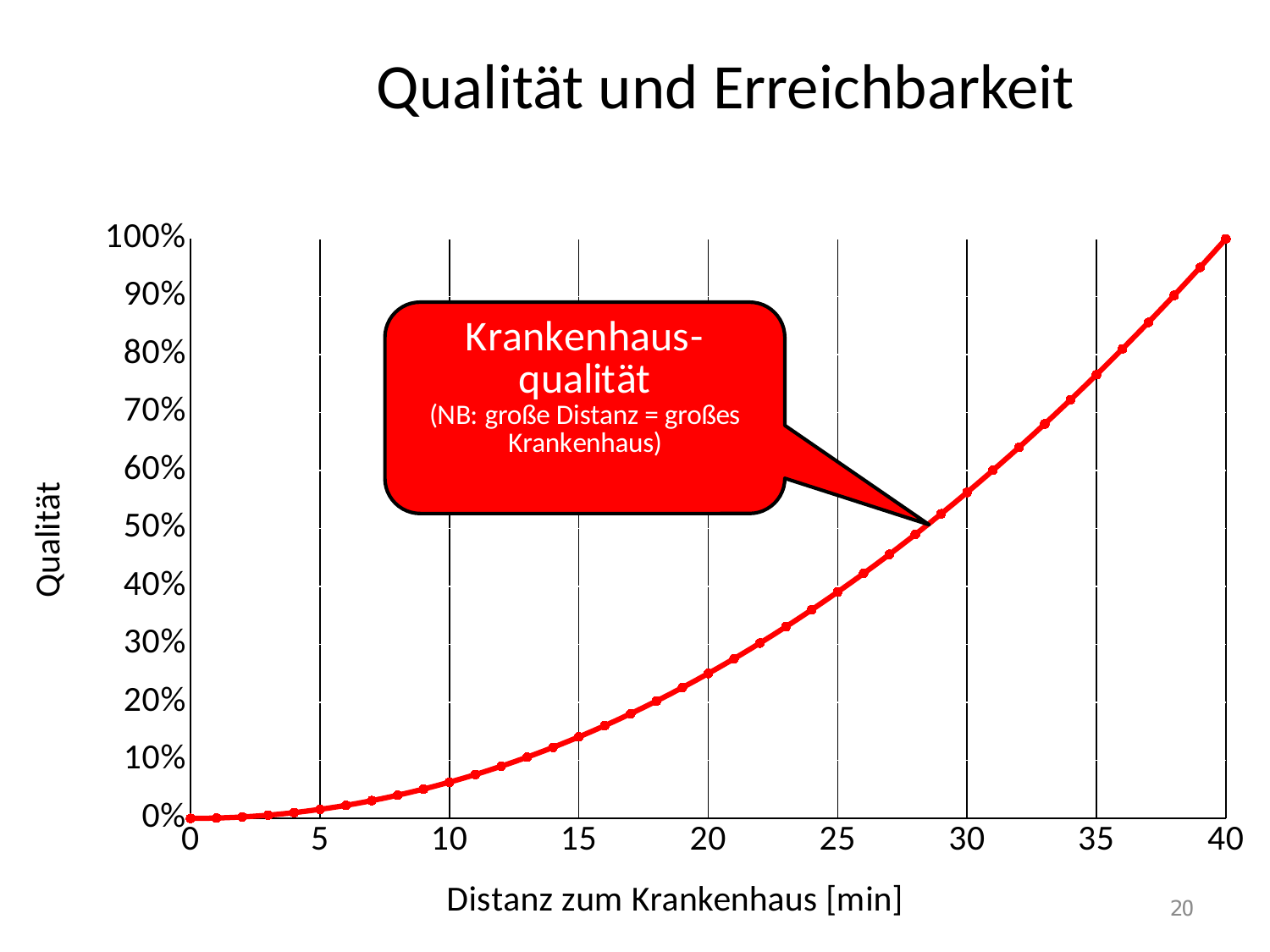

# Qualität und Erreichbarkeit

### Chart

| Category | UnfallPK |
|---|---|
Enquete-Kommission, 21.10.2020
20